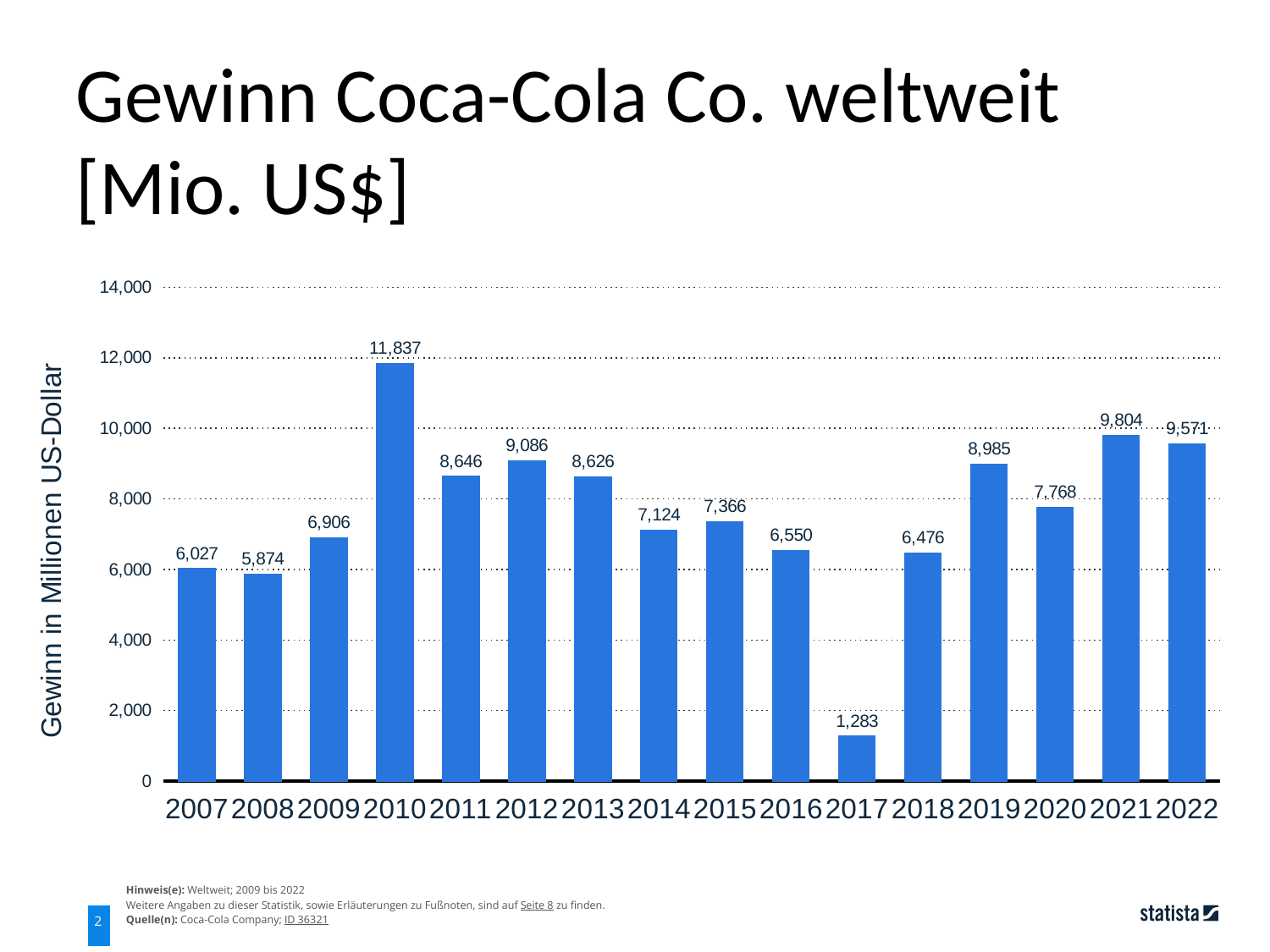

Gewinn Coca-Cola Co. weltweit [Mio. US$]

### Chart

| Category | Spalte1 |
|---|---|
| 2007 | 6027.0 |
| 2008 | 5874.0 |
| 2009 | 6906.0 |
| 2010 | 11837.0 |
| 2011 | 8646.0 |
| 2012 | 9086.0 |
| 2013 | 8626.0 |
| 2014 | 7124.0 |
| 2015 | 7366.0 |
| 2016 | 6550.0 |
| 2017 | 1283.0 |
| 2018 | 6476.0 |
| 2019 | 8985.0 |
| 2020 | 7768.0 |
| 2021 | 9804.0 |
| 2022 | 9571.0 |
Hinweis(e): Weltweit; 2009 bis 2022
Weitere Angaben zu dieser Statistik, sowie Erläuterungen zu Fußnoten, sind auf Seite 8 zu finden.
Quelle(n): Coca-Cola Company; ID 36321

2